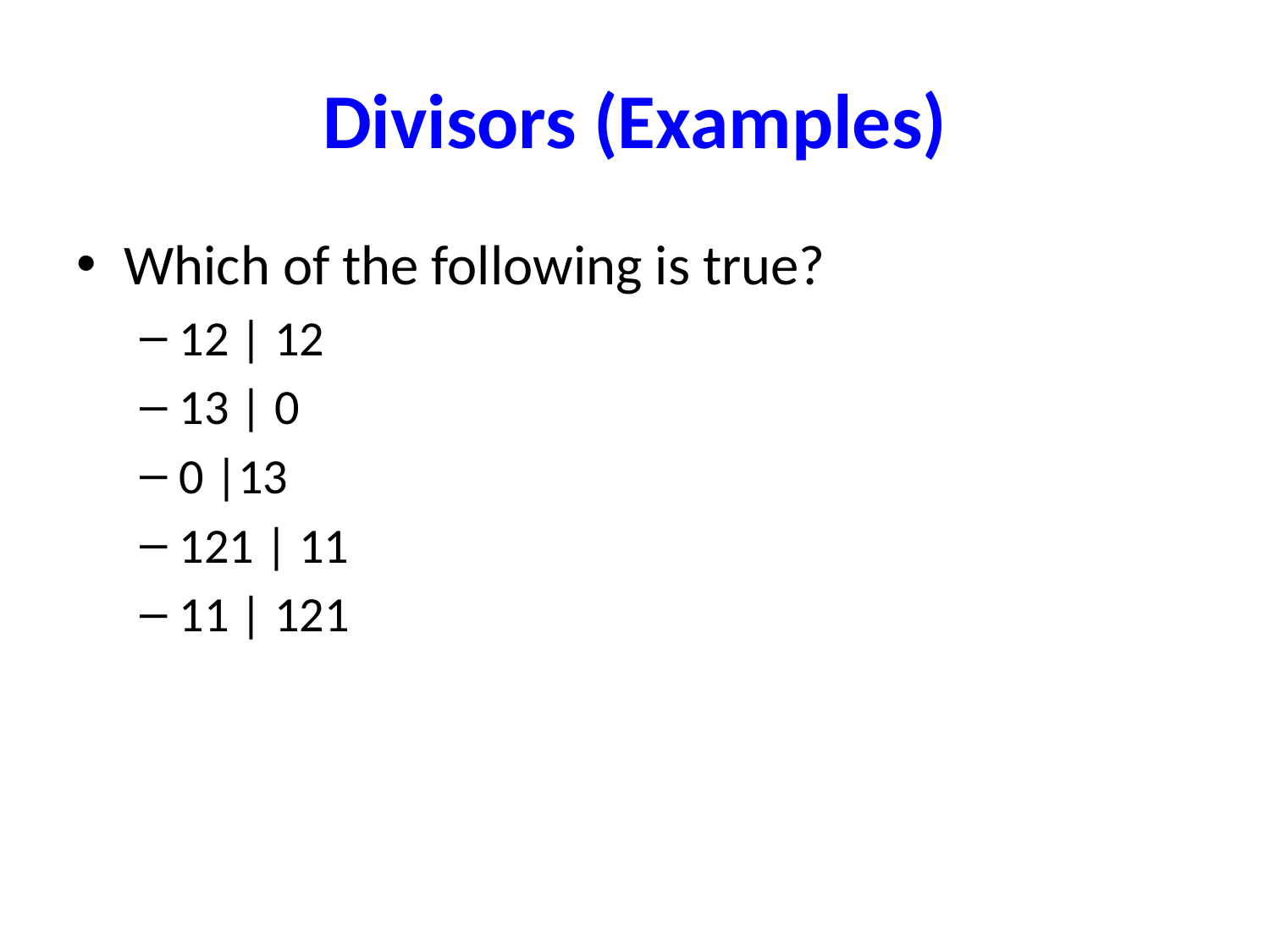

# Divisors (Examples)
Which of the following is true?
12 | 12
13 | 0
0 |13
121 | 11
11 | 121